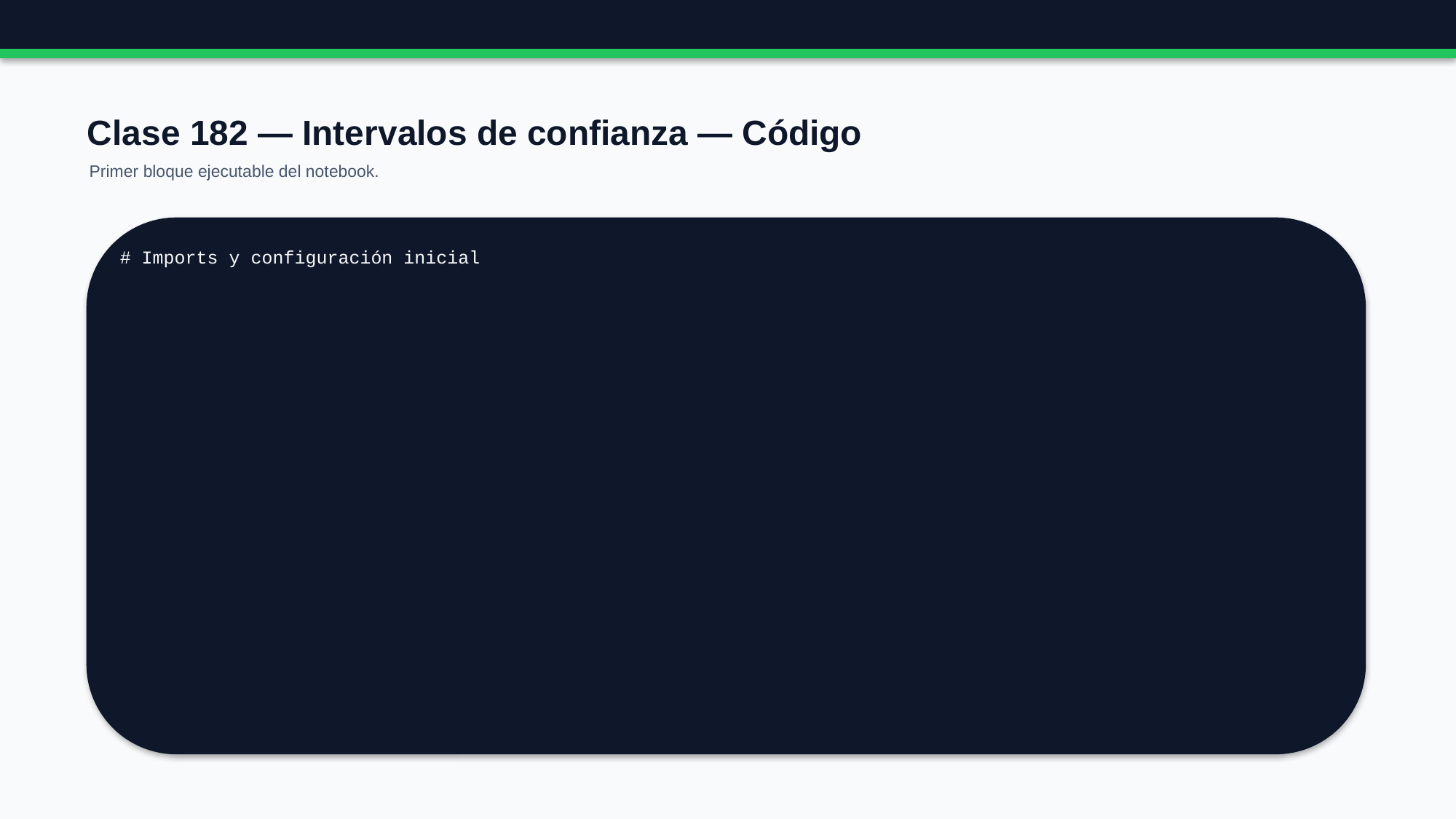

Clase 182 — Intervalos de confianza — Código
Primer bloque ejecutable del notebook.

# Imports y configuración inicial